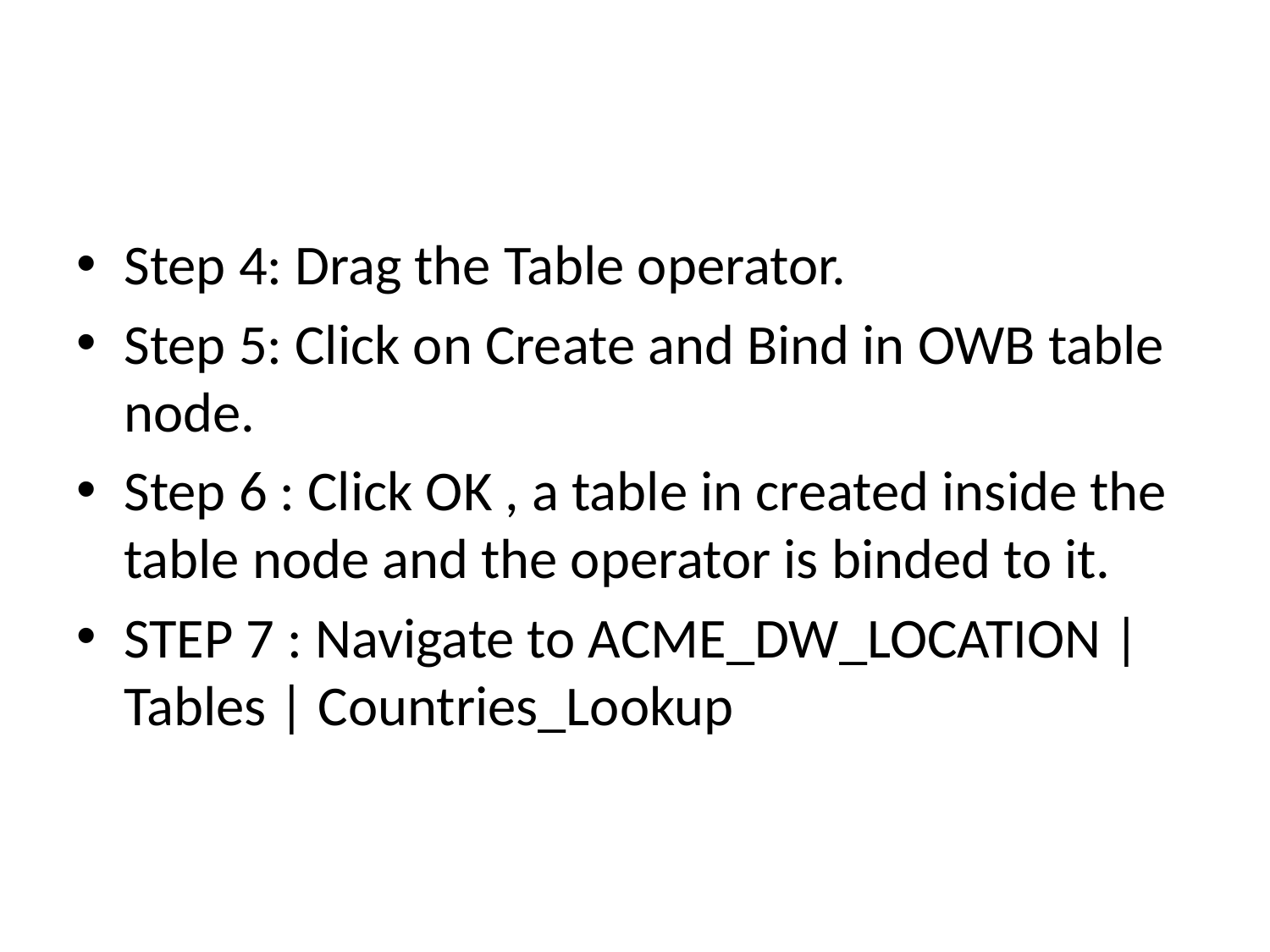

#
Step 4: Drag the Table operator.
Step 5: Click on Create and Bind in OWB table node.
Step 6 : Click OK , a table in created inside the table node and the operator is binded to it.
STEP 7 : Navigate to ACME_DW_LOCATION | Tables | Countries_Lookup